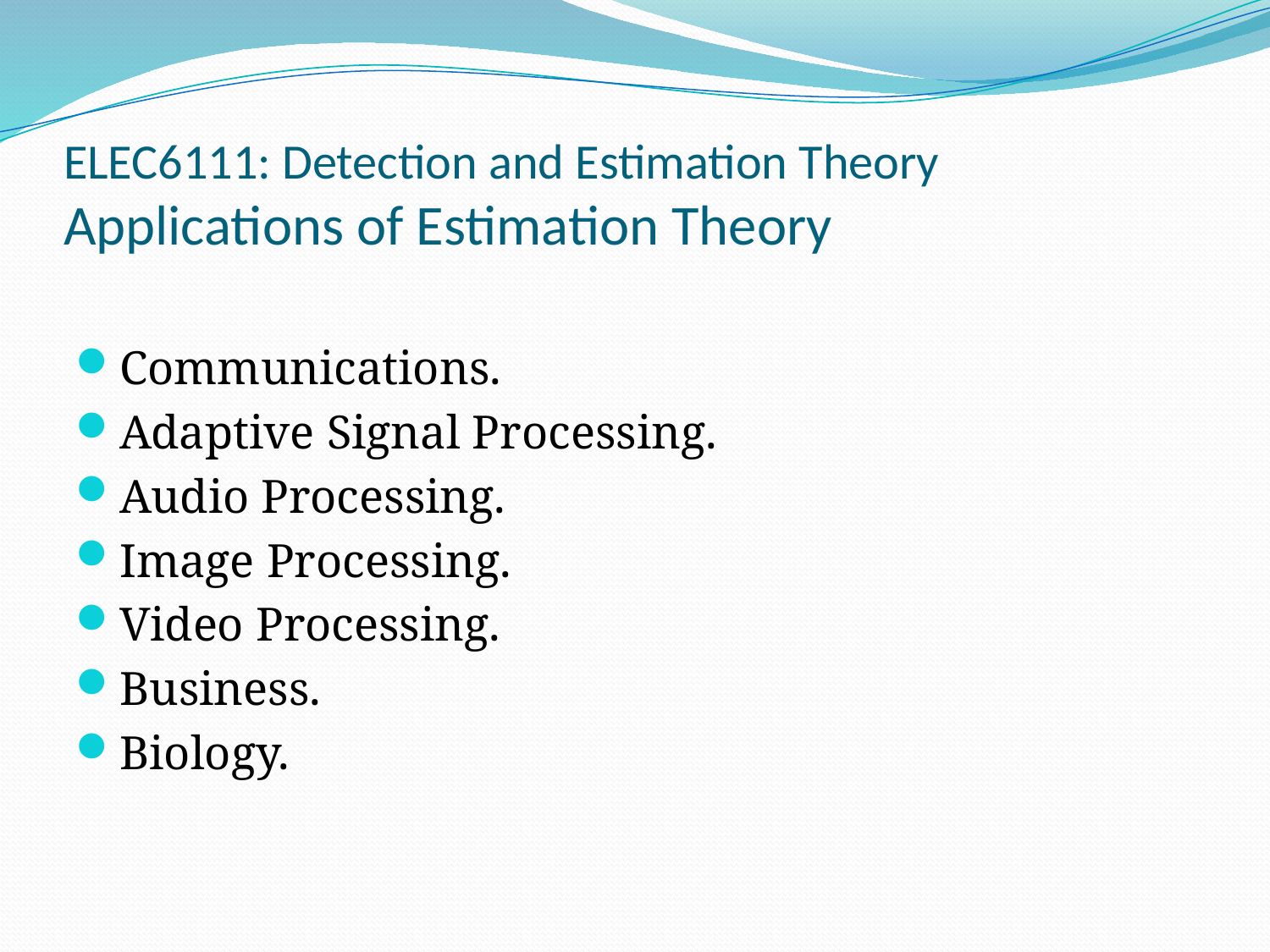

# ELEC6111: Detection and Estimation Theory Applications of Estimation Theory

Communications.
Adaptive Signal Processing.
Audio Processing.
Image Processing.
Video Processing.
Business.
Biology.